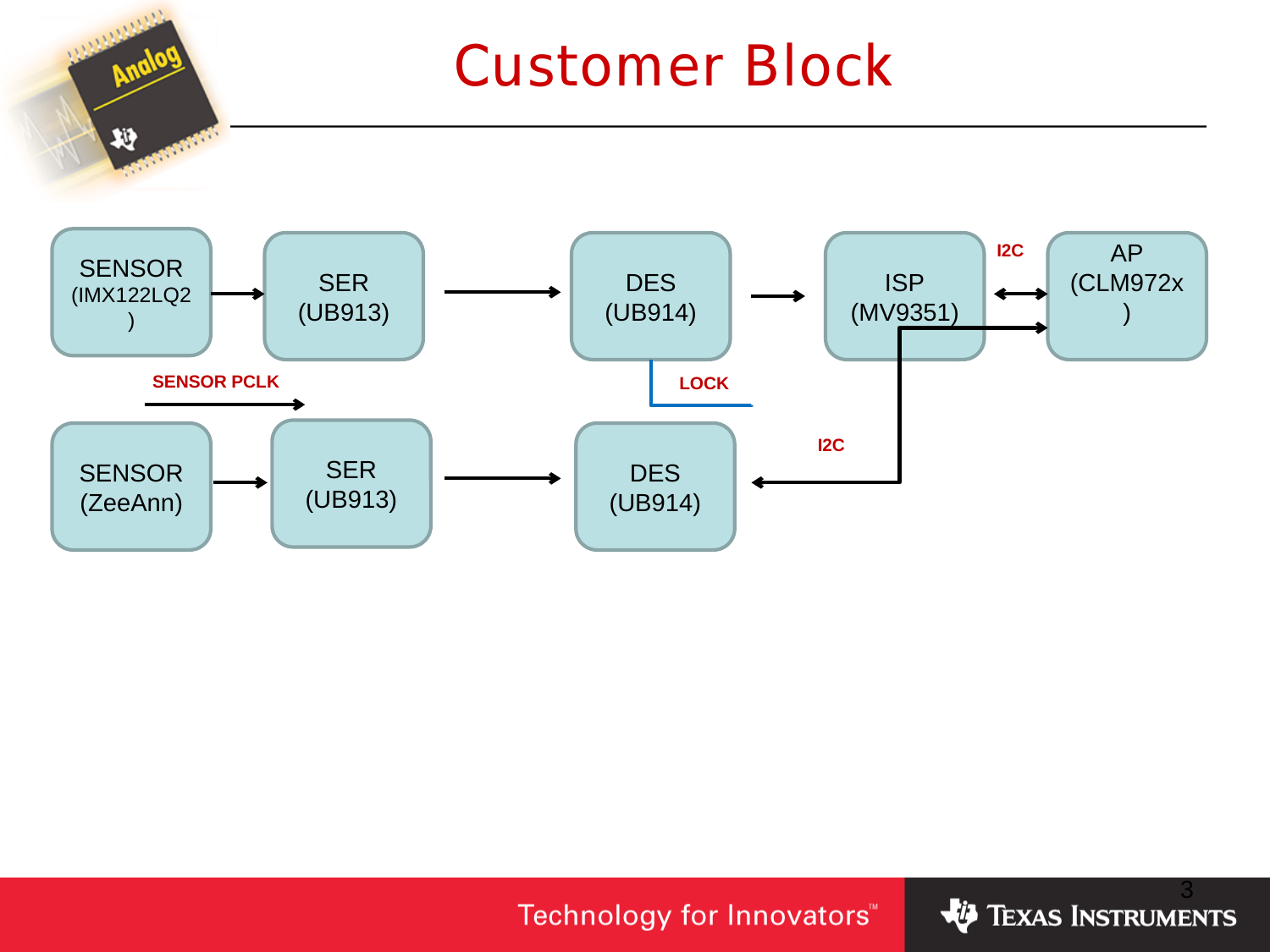

# Customer Block
SENSOR
(IMX122LQ2)
SER
(UB913)
DES
(UB914)
ISP
(MV9351)
I2C
AP
(CLM972x)

SENSOR PCLK
LOCK
SER
(UB913)
SENSOR
(ZeeAnn)
DES
(UB914)
I2C
3